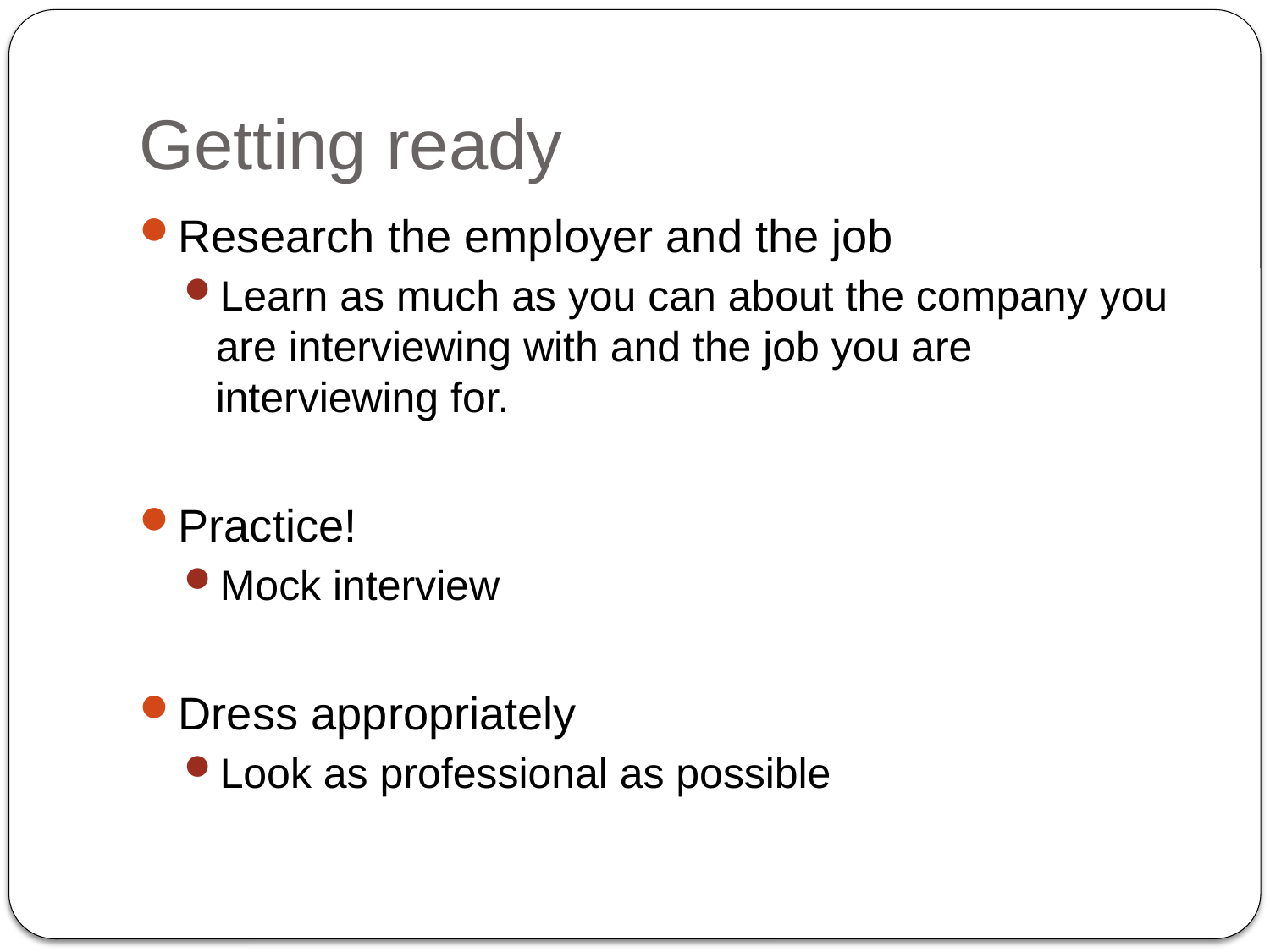

# Getting ready
Research the employer and the job
Learn as much as you can about the company you are interviewing with and the job you are interviewing for.

Practice!
Mock interview

Dress appropriately
Look as professional as possible